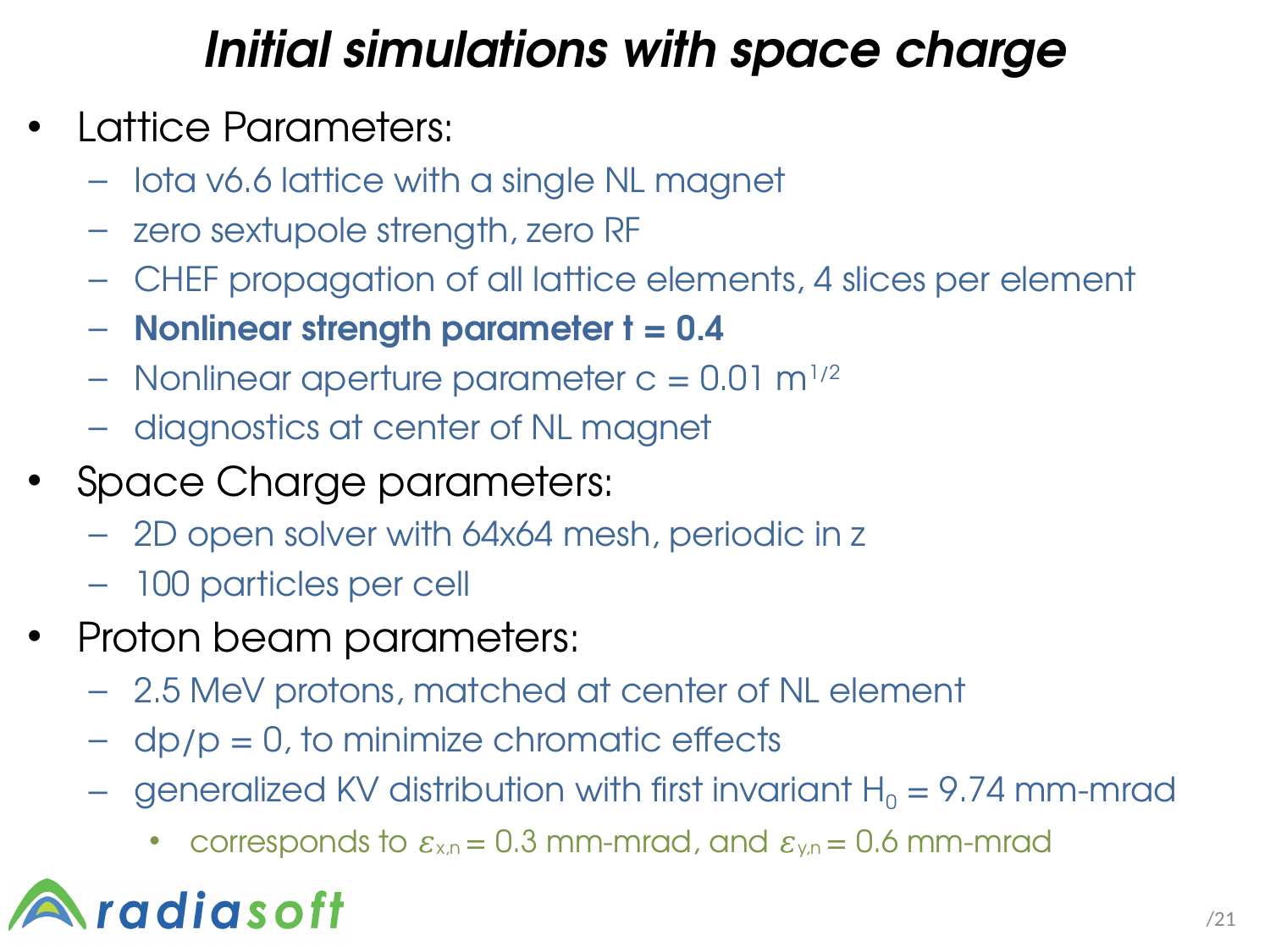

# Initial simulations with space charge
Lattice Parameters:
Iota v6.6 lattice with a single NL magnet
zero sextupole strength, zero RF
CHEF propagation of all lattice elements, 4 slices per element
Nonlinear strength parameter t = 0.4
Nonlinear aperture parameter c = 0.01 m1/2
diagnostics at center of NL magnet
Space Charge parameters:
2D open solver with 64x64 mesh, periodic in z
100 particles per cell
Proton beam parameters:
2.5 MeV protons, matched at center of NL element
dp/p = 0, to minimize chromatic effects
generalized KV distribution with first invariant H0 = 9.74 mm-mrad
corresponds to 𝜀x,n = 0.3 mm-mrad, and 𝜀y,n = 0.6 mm-mrad
15